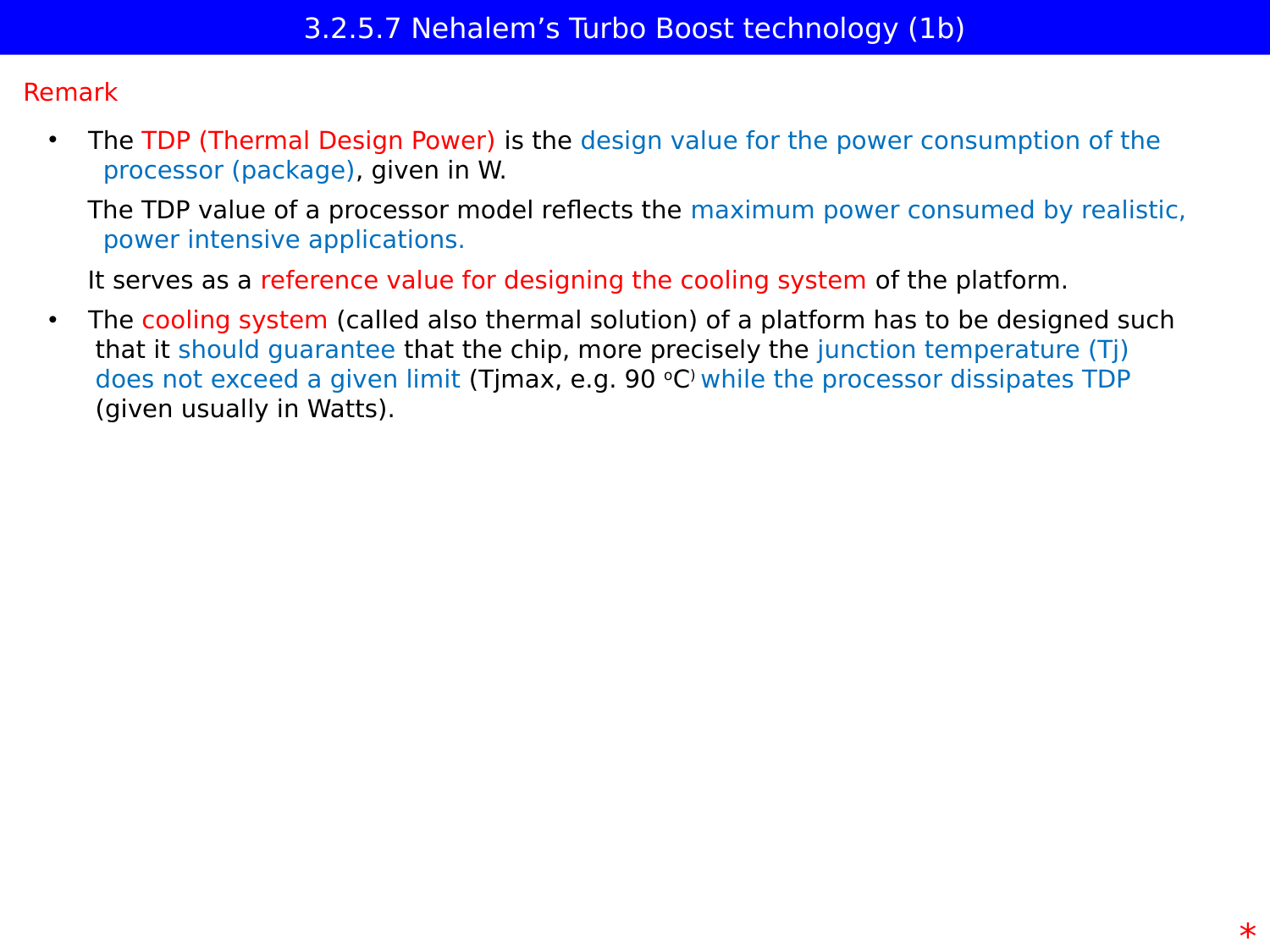

# 3.2.5.7 Nehalem’s Turbo Boost technology (1b)
Remark
The TDP (Thermal Design Power) is the design value for the power consumption of the
       processor (package), given in W.
     The TDP value of a processor model reflects the maximum power consumed by realistic,
       power intensive applications.
     It serves as a reference value for designing the cooling system of the platform.
The cooling system (called also thermal solution) of a platform has to be designed such
      that it should guarantee that the chip, more precisely the junction temperature (Tj)
      does not exceed a given limit (Tjmax, e.g. 90 oC) while the processor dissipates TDP
      (given usually in Watts).
*